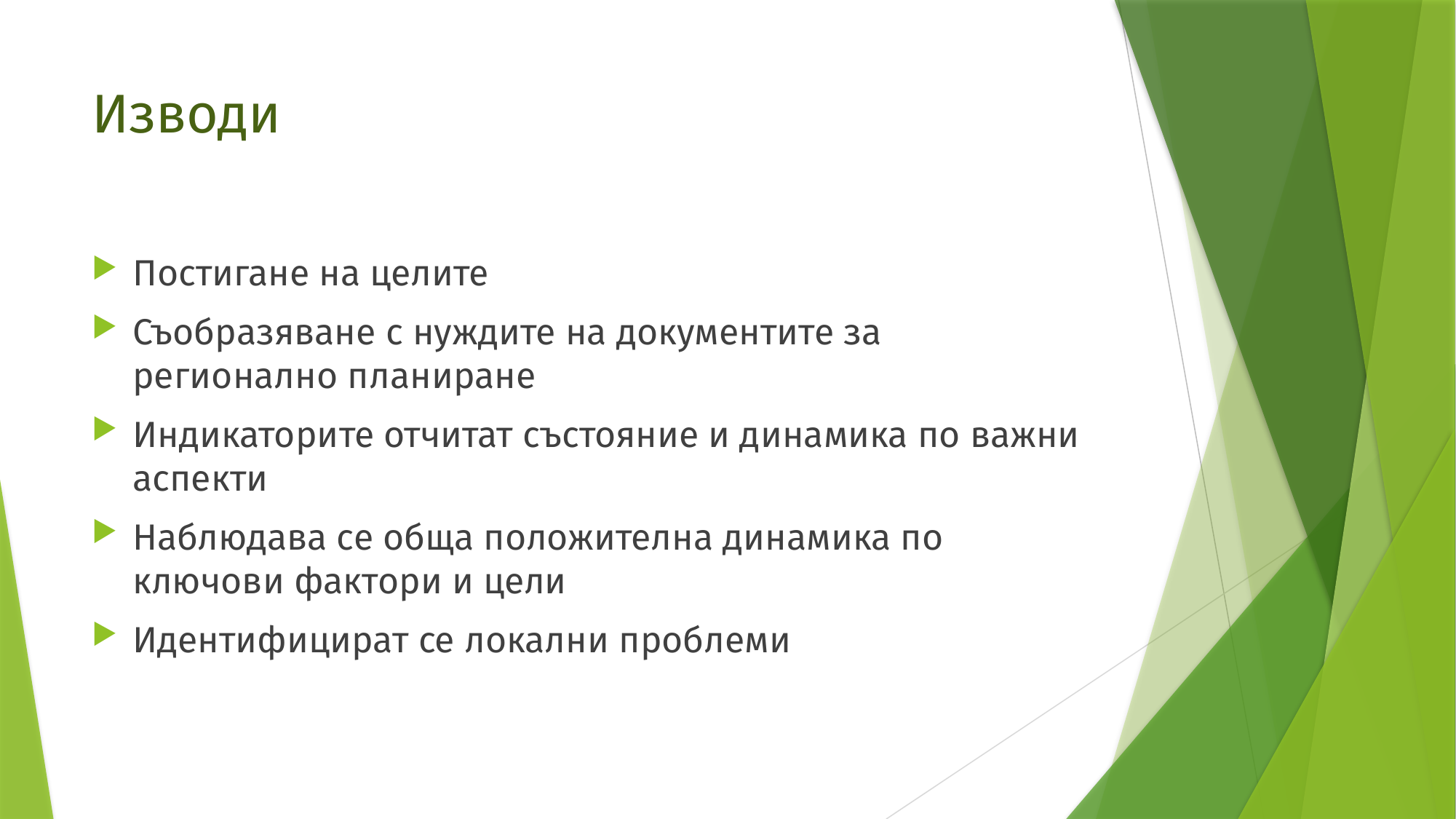

# Изводи
Постигане на целите
Съобразяване с нуждите на документите за регионално планиране
Индикаторите отчитат състояние и динамика по важни аспекти
Наблюдава се обща положителна динамика по ключови фактори и цели
Идентифицират се локални проблеми